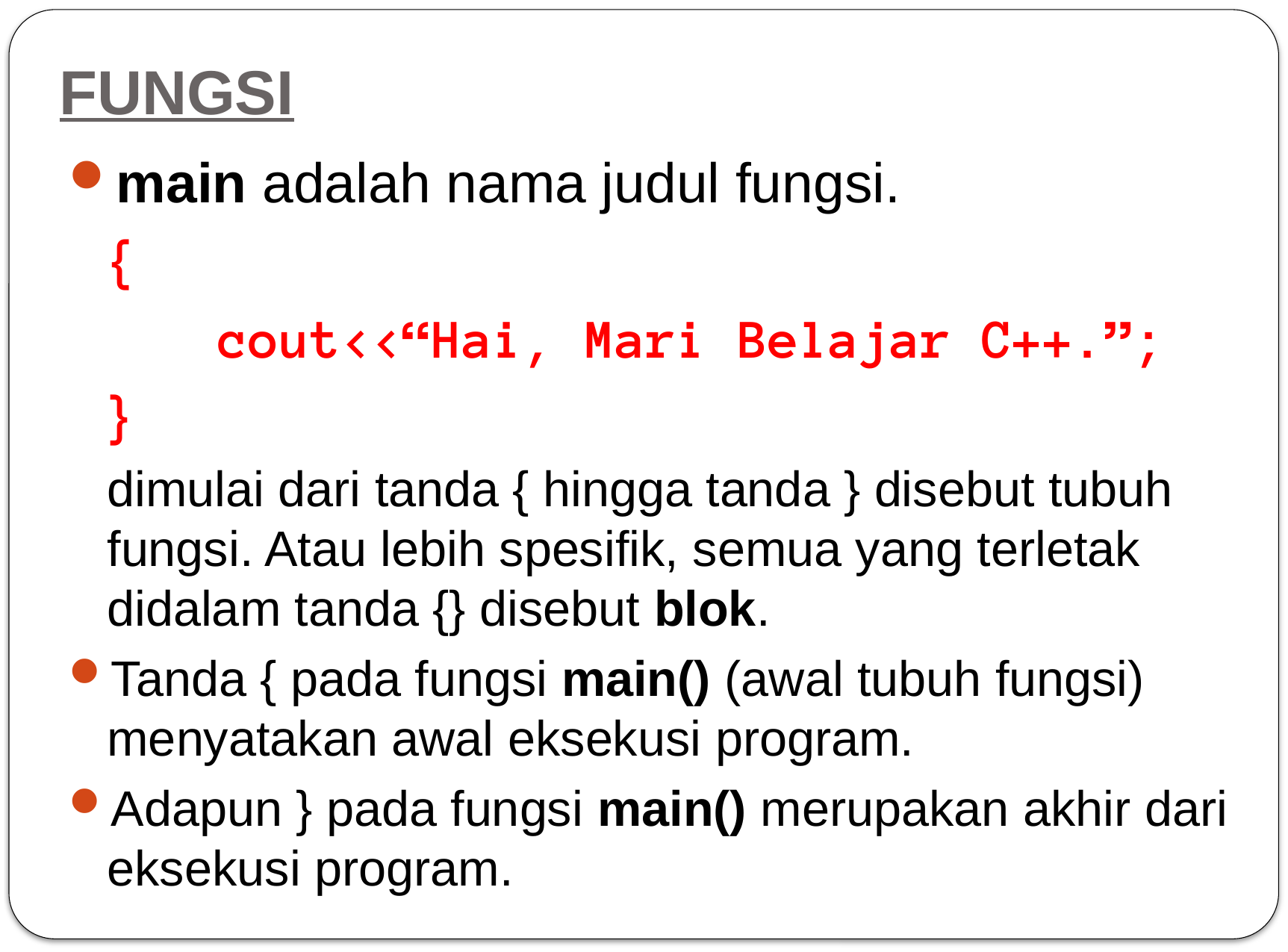

# FUNGSI
main adalah nama judul fungsi.
	{
		cout<<“Hai, Mari Belajar C++.”;
	}
	dimulai dari tanda { hingga tanda } disebut tubuh fungsi. Atau lebih spesifik, semua yang terletak didalam tanda {} disebut blok.
Tanda { pada fungsi main() (awal tubuh fungsi) menyatakan awal eksekusi program.
Adapun } pada fungsi main() merupakan akhir dari eksekusi program.